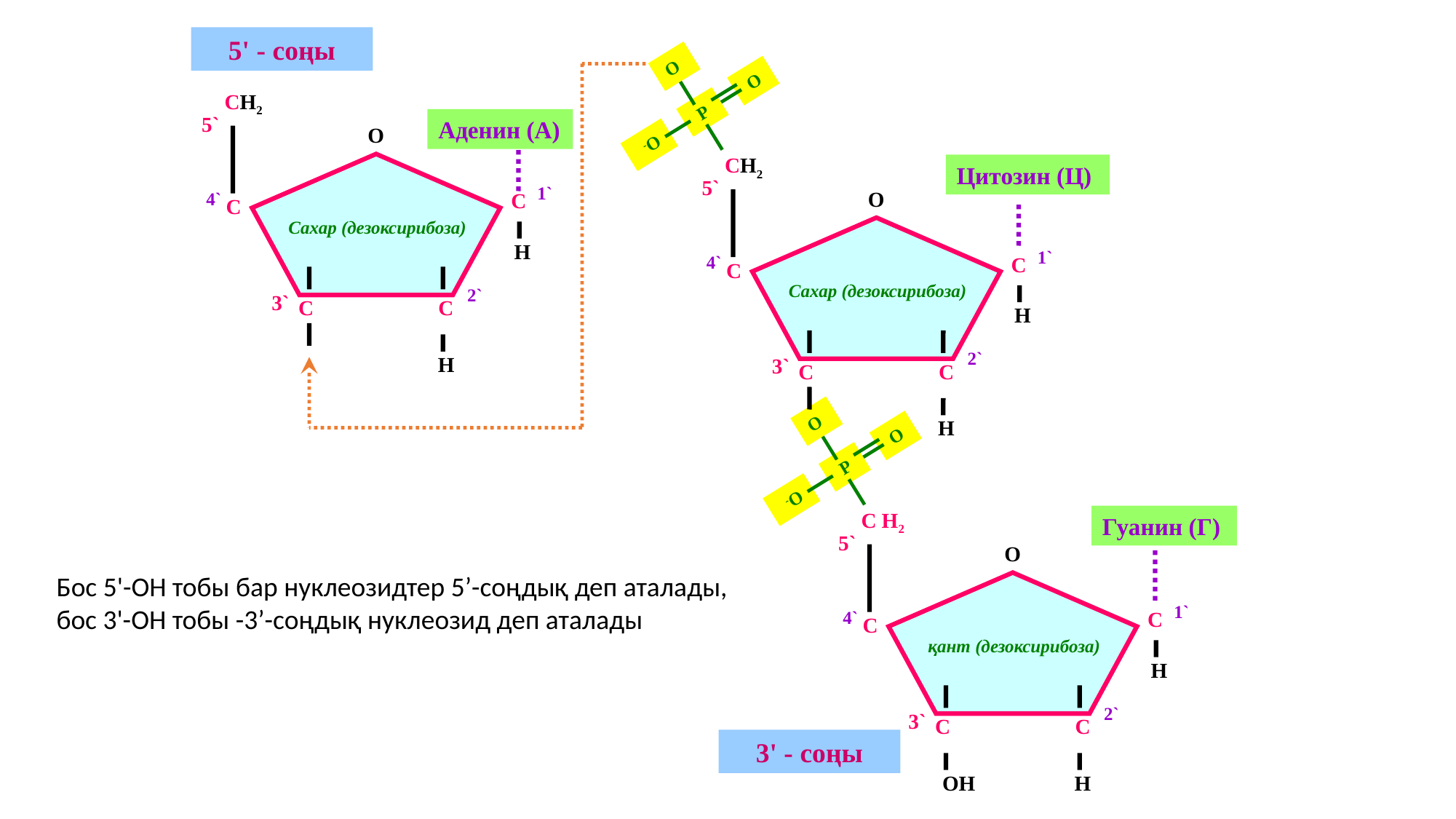

5' - соңы
O

 -O
P
O

CH2
5`
O

1`
4`
C
C
Сахар (дезоксирибоза)

H

2`
3`
C
C

H
Аденин (А)

CH2
5`
O

1`
4`
C
C
Сахар (дезоксирибоза)

H

2`
3`
C
C

H
Цитозин (Ц)

O

 -O
P
O

C Н2
5`
O

1`
4`
C
C

H

2`
3`
C
C

OH
H
қант (дезоксирибоза)
Гуанин (Г)

Бос 5'-ОН тобы бар нуклеозидтер 5’-соңдық деп аталады,
бос 3'-ОН тобы -3’-соңдық нуклеозид деп аталады
3' - соңы